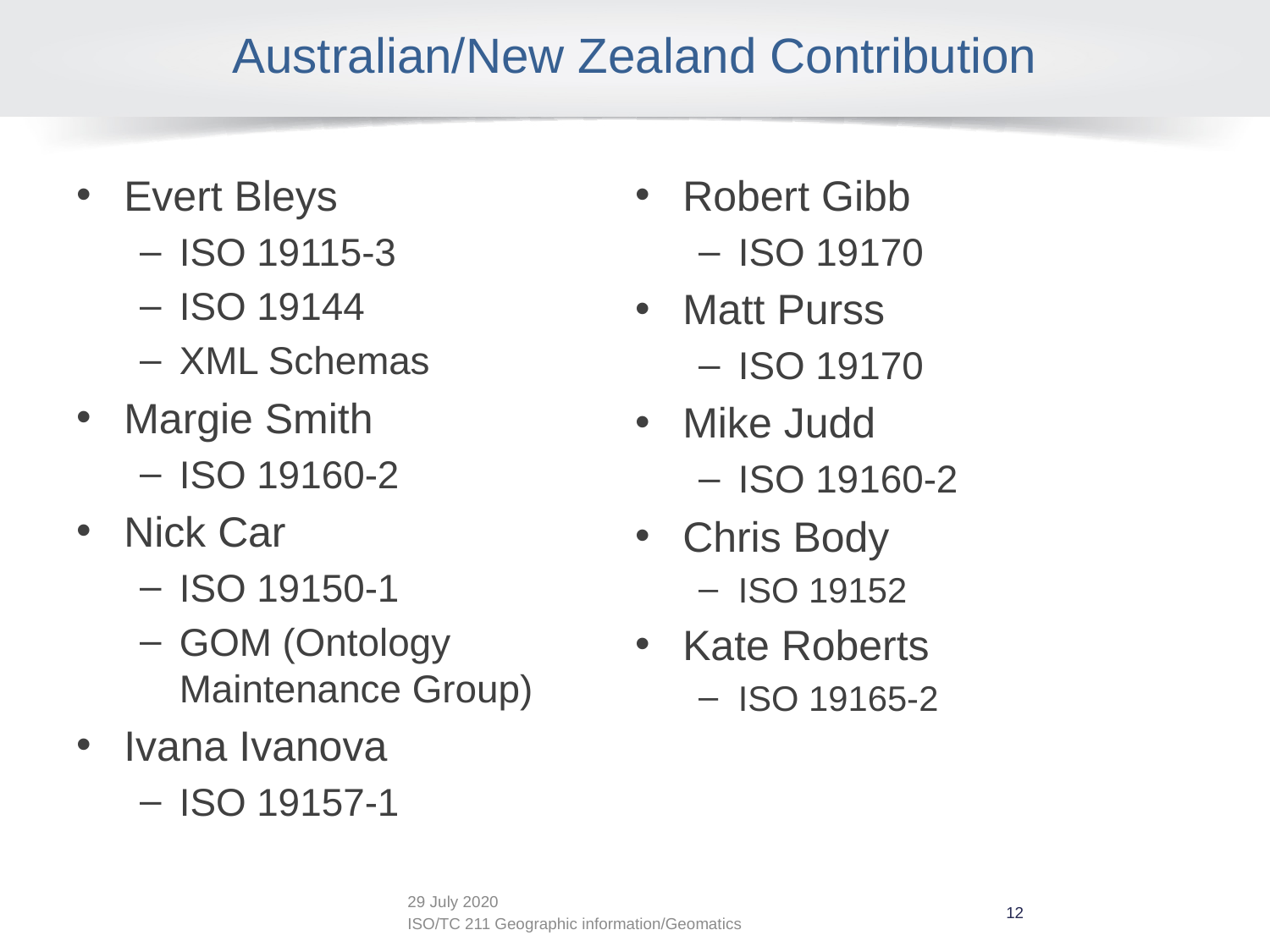

# Australian/New Zealand Contribution
Evert Bleys
ISO 19115-3
ISO 19144
XML Schemas
Margie Smith
ISO 19160-2
Nick Car
ISO 19150-1
GOM (Ontology Maintenance Group)
Ivana Ivanova
ISO 19157-1
Robert Gibb
ISO 19170
Matt Purss
ISO 19170
Mike Judd
ISO 19160-2
Chris Body
ISO 19152
Kate Roberts
ISO 19165-2